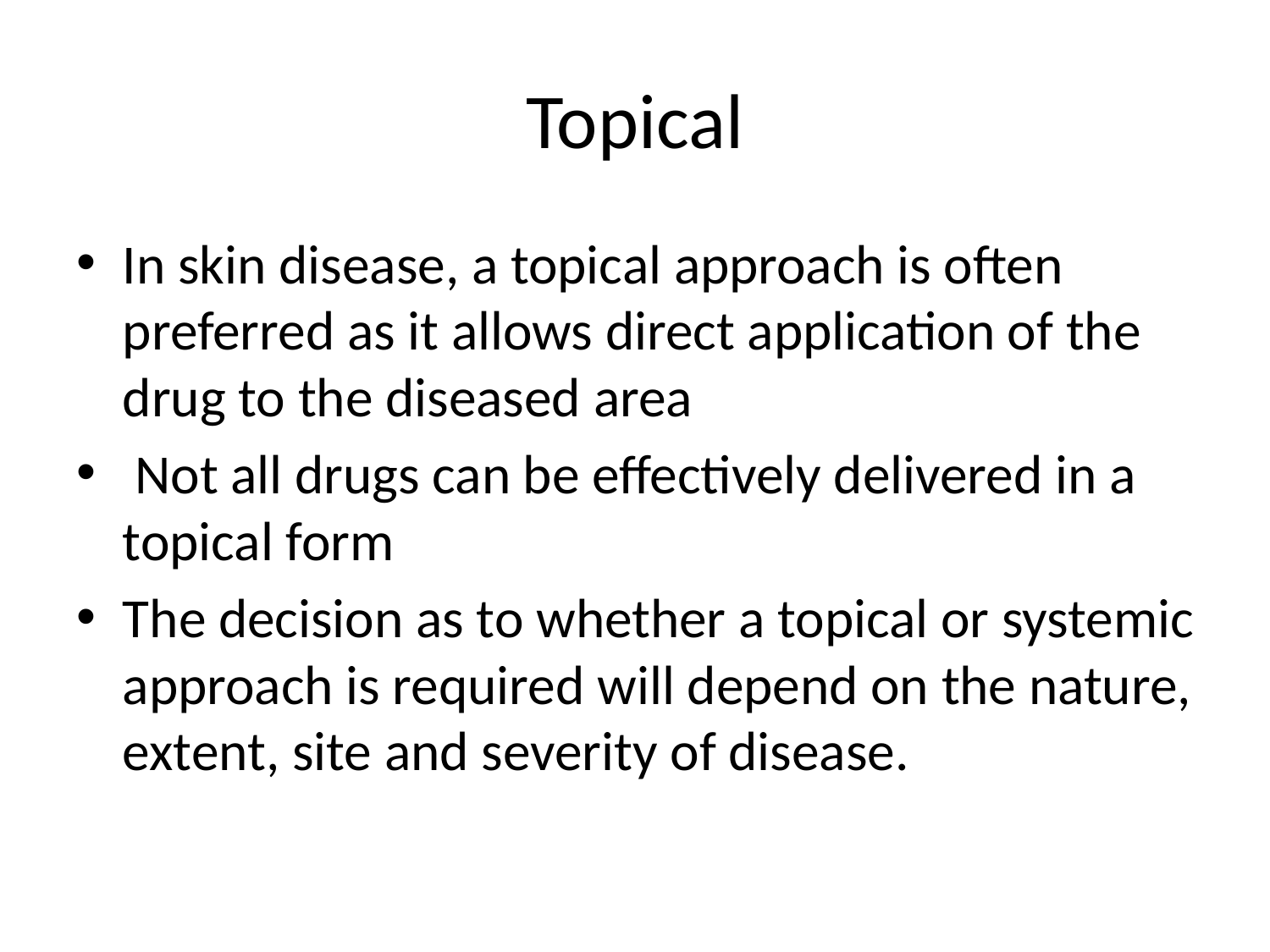

# Topical
In skin disease, a topical approach is often preferred as it allows direct application of the drug to the diseased area
 Not all drugs can be effectively delivered in a topical form
The decision as to whether a topical or systemic approach is required will depend on the nature, extent, site and severity of disease.